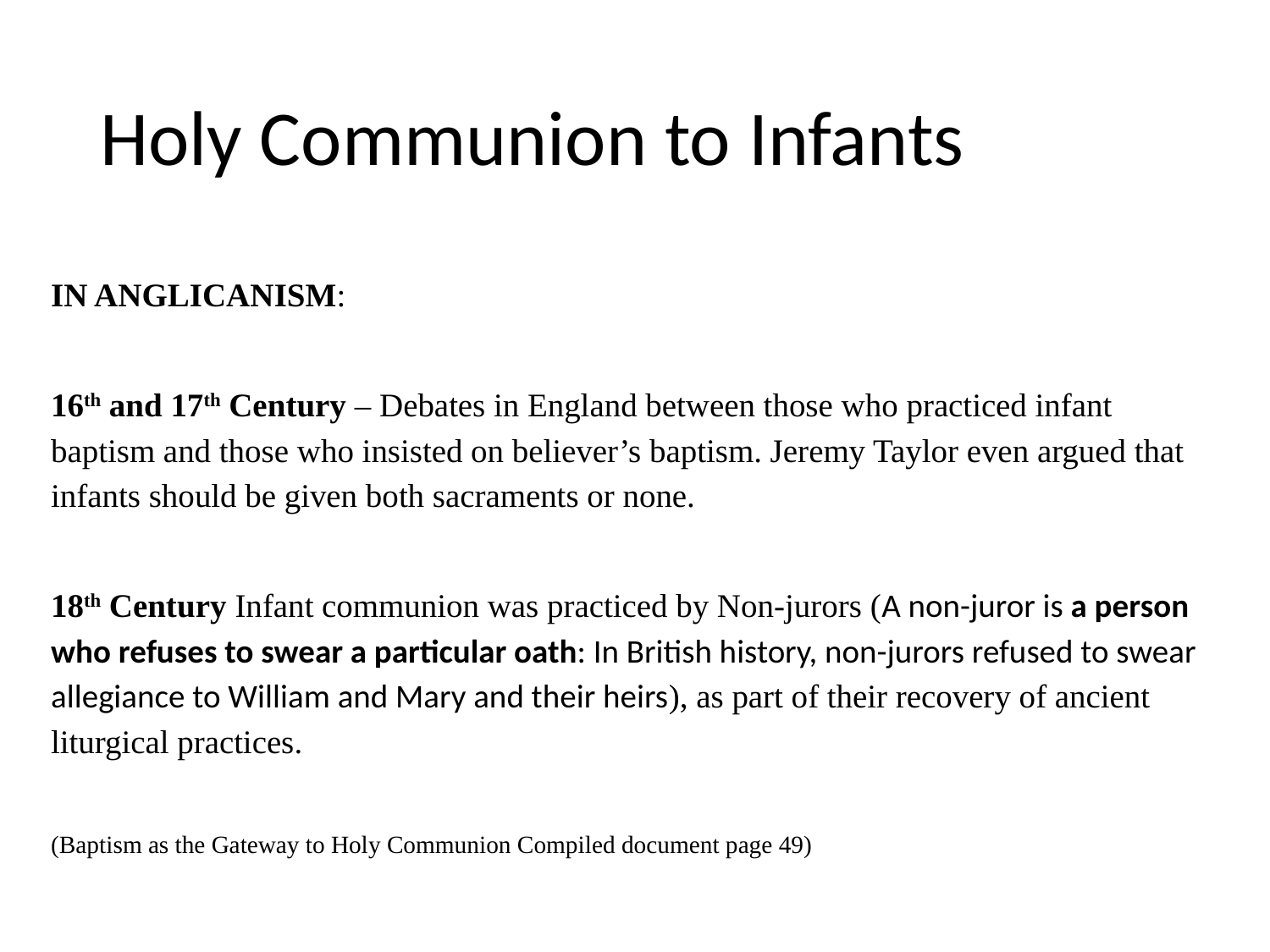

# Holy Communion to Infants
IN ANGLICANISM:

16th and 17th Century – Debates in England between those who practiced infant baptism and those who insisted on believer’s baptism. Jeremy Taylor even argued that infants should be given both sacraments or none.

18th Century Infant communion was practiced by Non-jurors (A non-juror is a person who refuses to swear a particular oath: In British history, non-jurors refused to swear allegiance to William and Mary and their heirs), as part of their recovery of ancient liturgical practices.

(Baptism as the Gateway to Holy Communion Compiled document page 49)